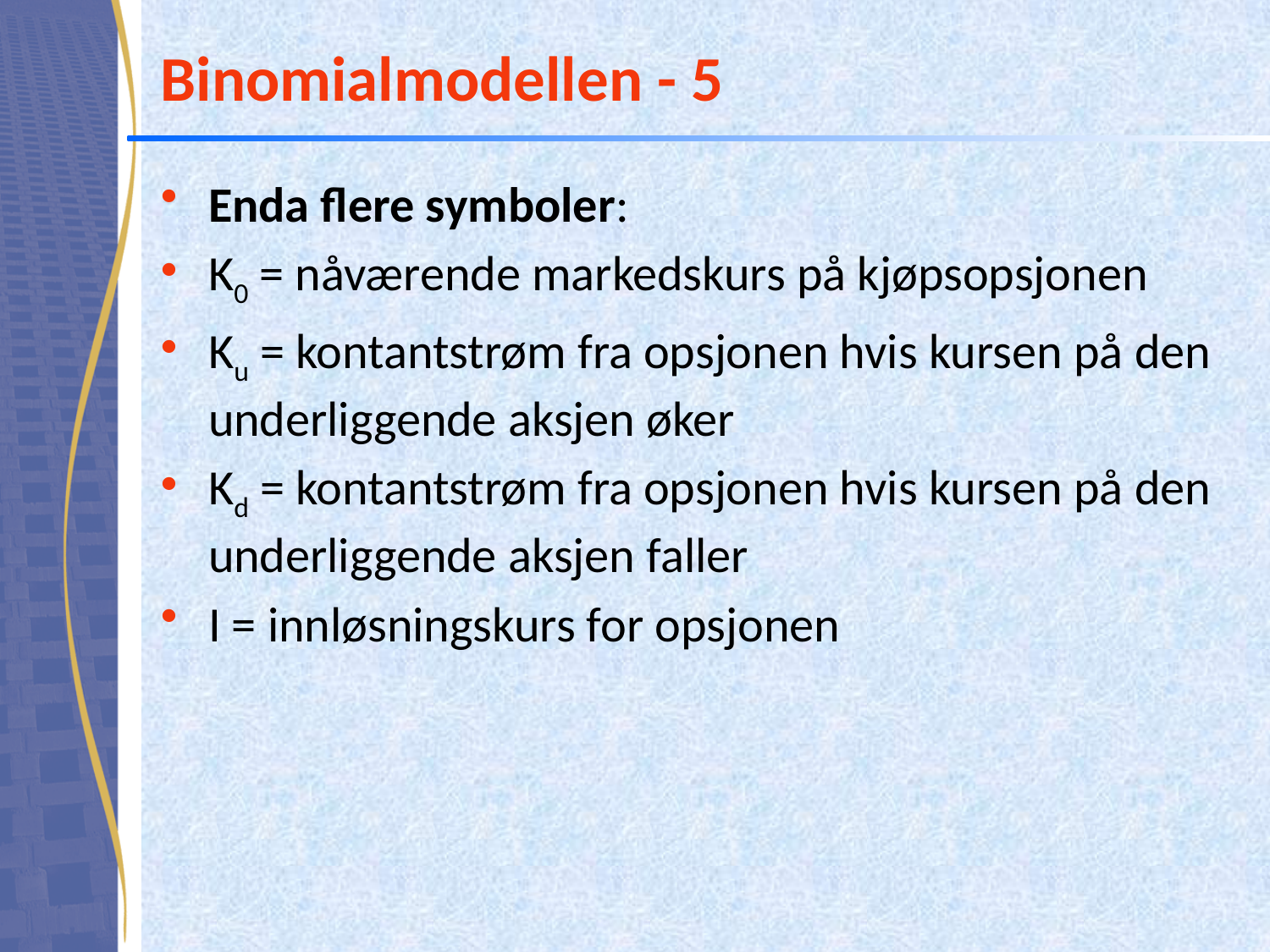

# Binomialmodellen - 5
Enda flere symboler:
K0 = nåværende markedskurs på kjøpsopsjonen
Ku = kontantstrøm fra opsjonen hvis kursen på den underliggende aksjen øker
Kd = kontantstrøm fra opsjonen hvis kursen på den underliggende aksjen faller
I = innløsningskurs for opsjonen